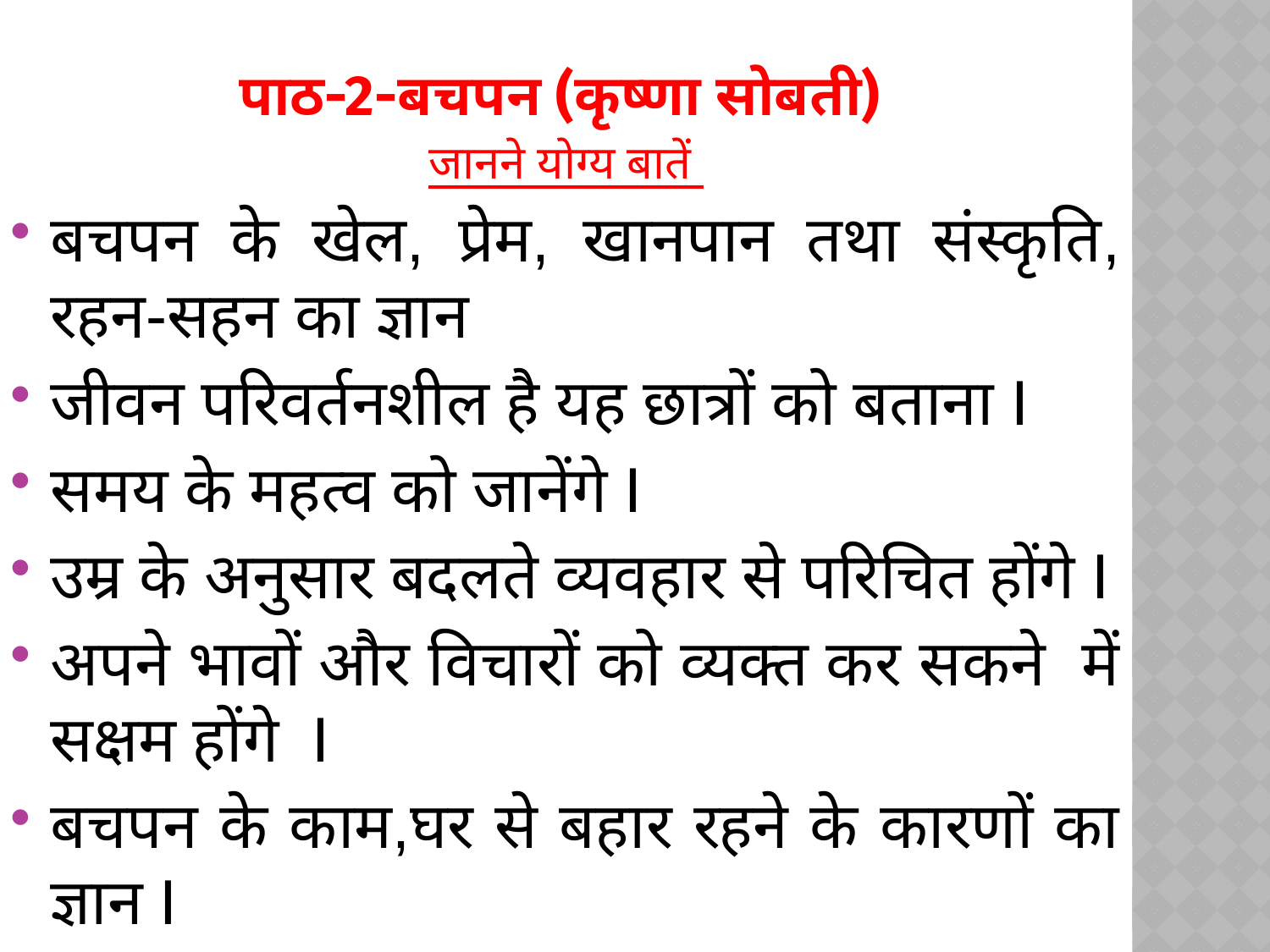

# पाठ-2-बचपन (कृष्णा सोबती)
जानने योग्य बातें
बचपन के खेल, प्रेम, खानपान तथा संस्कृति, रहन-सहन का ज्ञान
जीवन परिवर्तनशील है यह छात्रों को बताना I
समय के महत्व को जानेंगे I
उम्र के अनुसार बदलते व्यवहार से परिचित होंगे I
अपने भावों और विचारों को व्यक्त कर सकने  में सक्षम होंगे  I
बचपन के काम,घर से बहार रहने के कारणों का ज्ञान I
छात्रों के स्थान विशेष फलों की जानकारी I
विद्यार्थियों को सहपाठियों को चिढ़ाने ने की कला का ज्ञान I